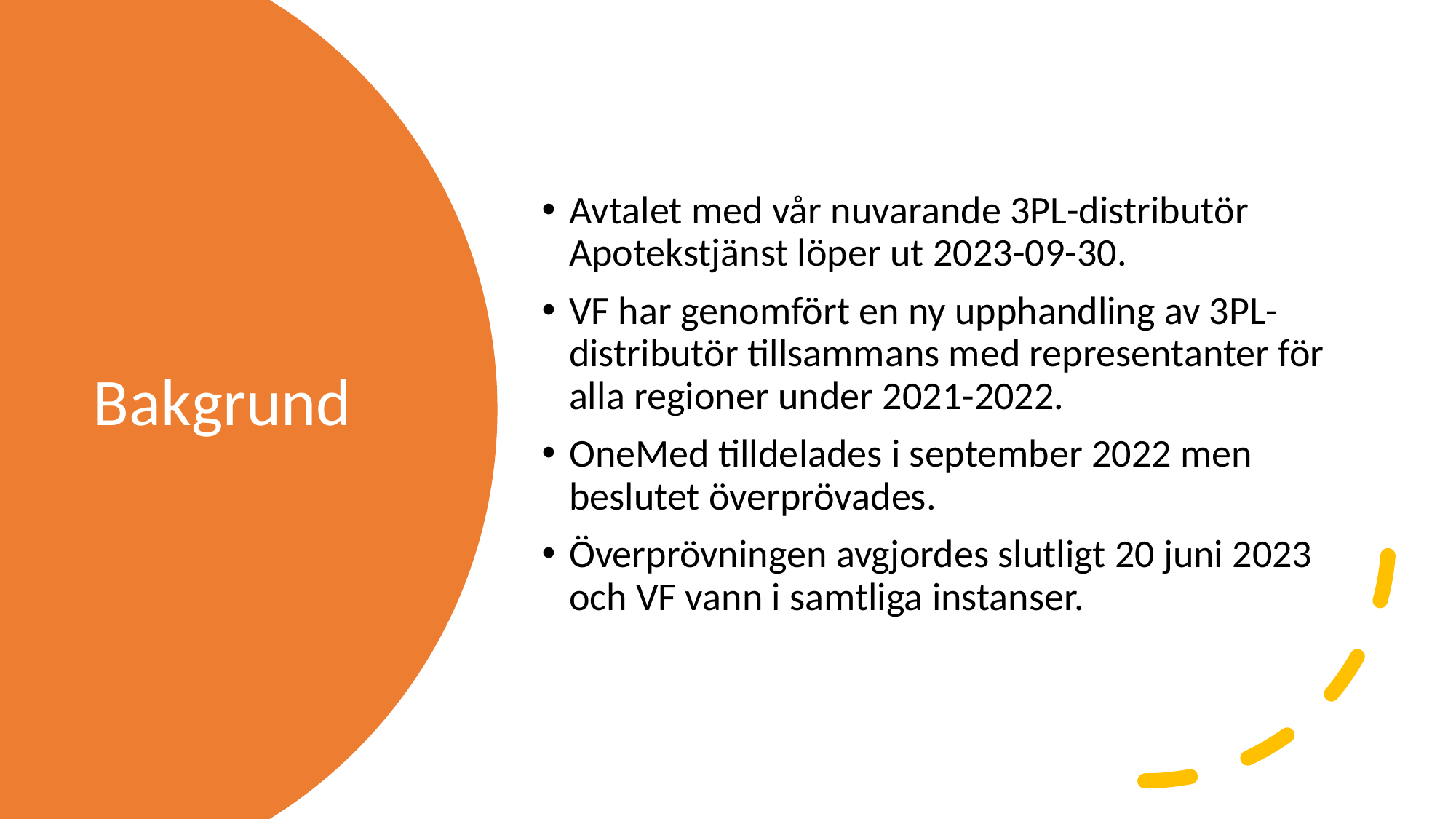

Avtalet med vår nuvarande 3PL-distributör Apotekstjänst löper ut 2023-09-30.
VF har genomfört en ny upphandling av 3PL-distributör tillsammans med representanter för alla regioner under 2021-2022.
OneMed tilldelades i september 2022 men beslutet överprövades.
Överprövningen avgjordes slutligt 20 juni 2023 och VF vann i samtliga instanser.
# Bakgrund